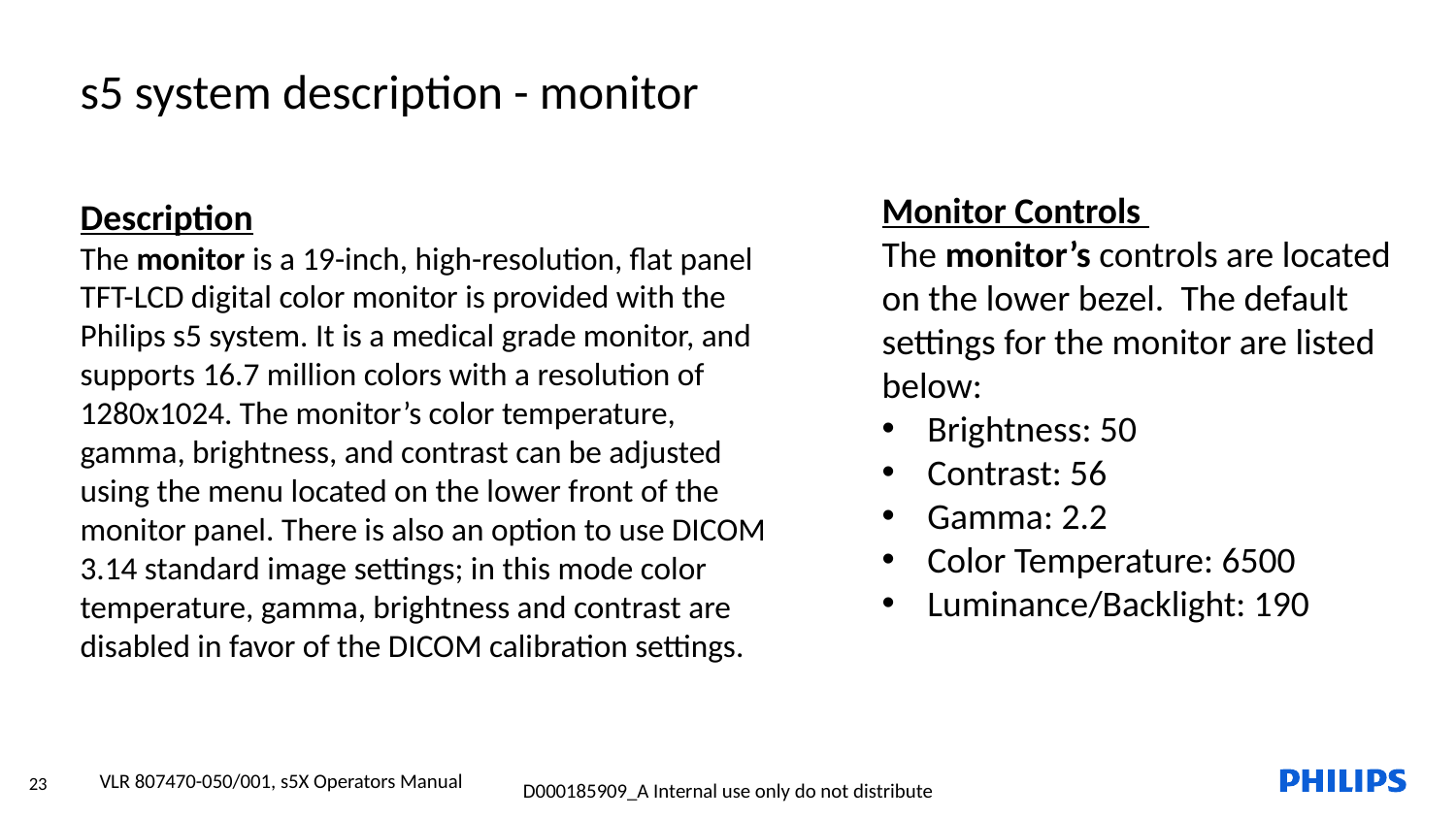

s5 system description - monitor
Monitor Controls
The monitor’s controls are located on the lower bezel.  The default settings for the monitor are listed below:
Brightness: 50
Contrast: 56
Gamma: 2.2
Color Temperature: 6500
Luminance/Backlight: 190

Description
The monitor is a 19-inch, high-resolution, flat panel TFT-LCD digital color monitor is provided with the Philips s5 system. It is a medical grade monitor, and supports 16.7 million colors with a resolution of 1280x1024. The monitor’s color temperature, gamma, brightness, and contrast can be adjusted using the menu located on the lower front of the monitor panel. There is also an option to use DICOM 3.14 standard image settings; in this mode color temperature, gamma, brightness and contrast are disabled in favor of the DICOM calibration settings.

VLR 807470-050/001, s5X Operators Manual

23
D000185909_A Internal use only do not distribute